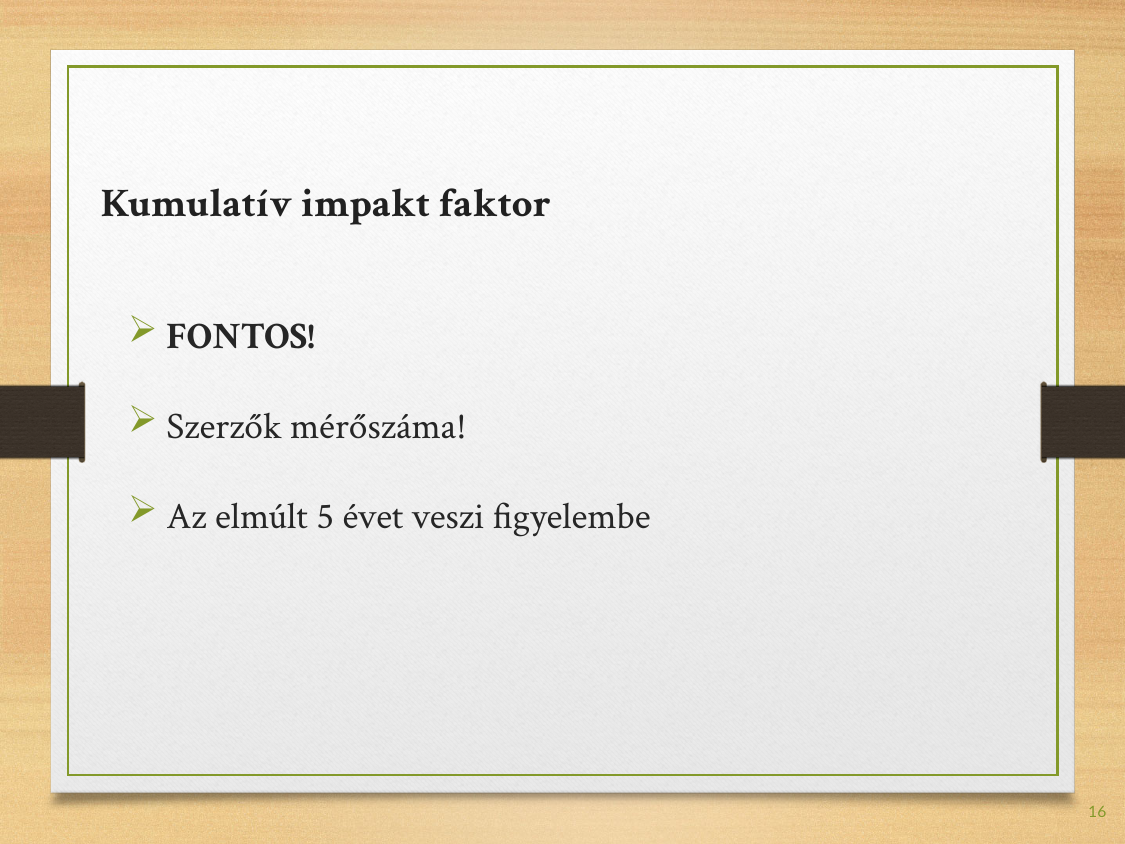

# Kumulatív impakt faktor
FONTOS!

Szerzők mérőszáma!

Az elmúlt 5 évet veszi figyelembe
16